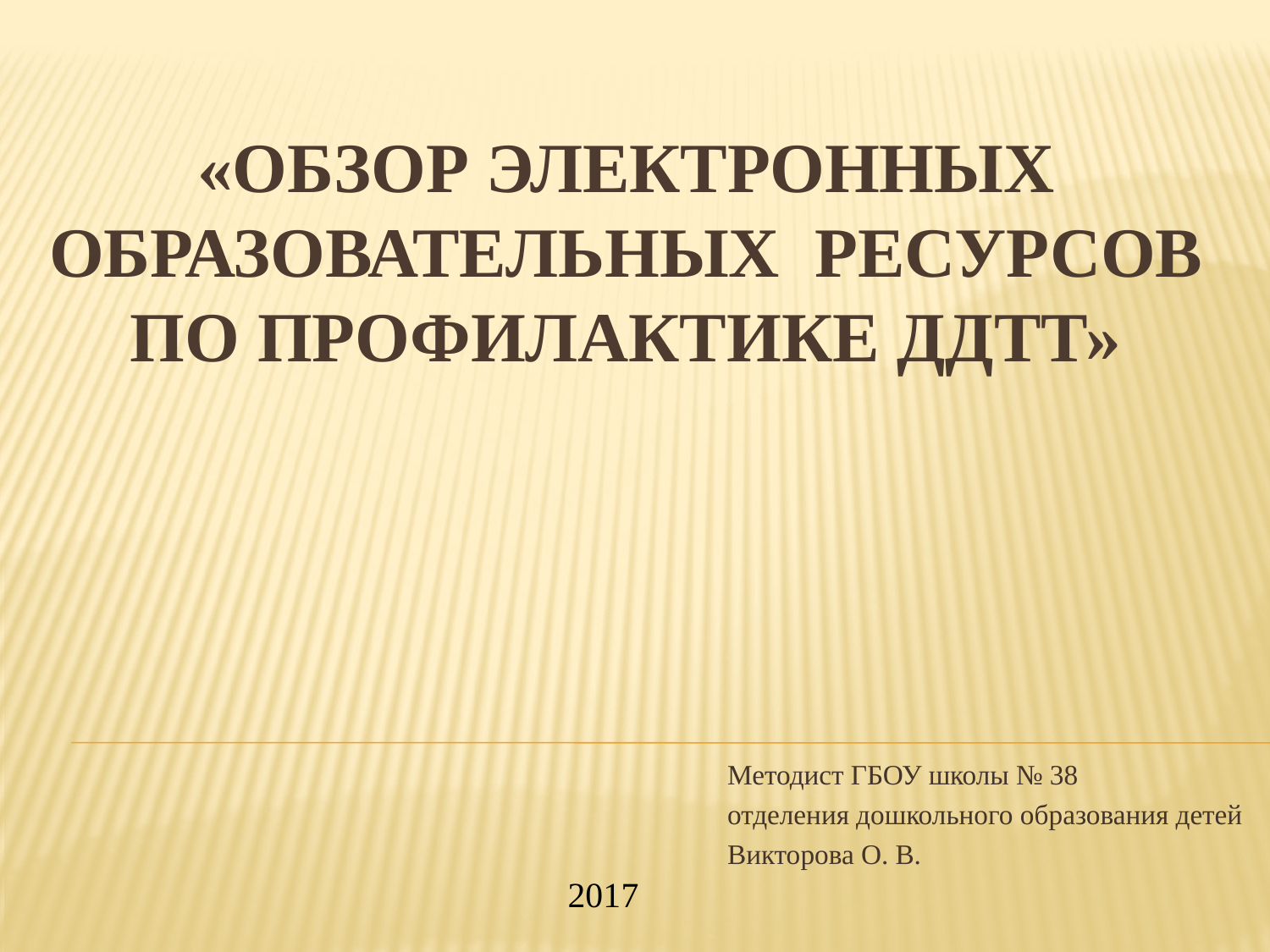

# «ОБЗОР ЭЛЕКТРОННЫХ ОБРАЗОВАТЕЛЬНЫХ  ресурсов по профилактике ДДТТ»
Методист ГБОУ школы № 38
отделения дошкольного образования детей
Викторова О. В.
2017